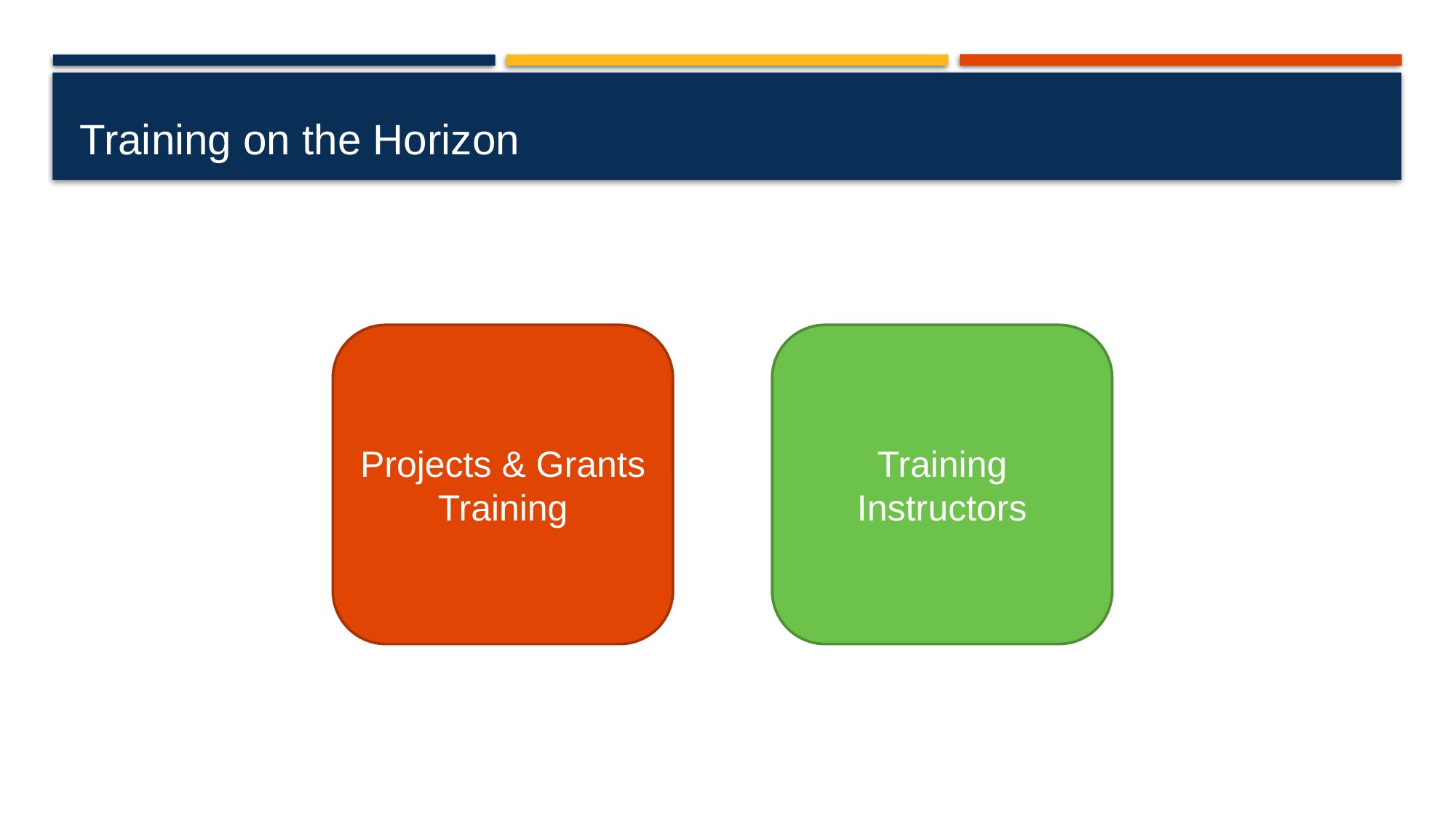

# Training on the Horizon
Projects & Grants
Training
Training Instructors